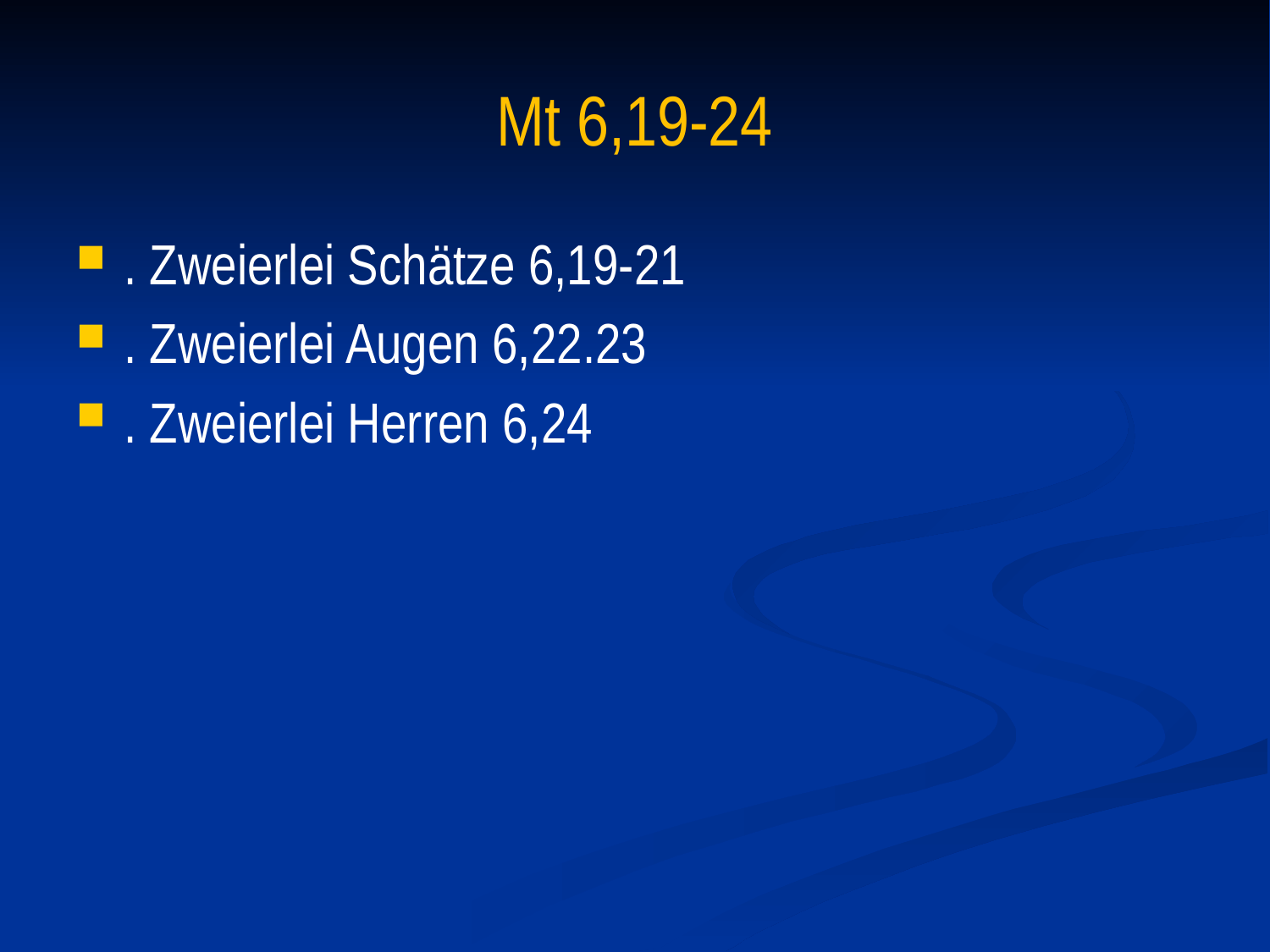

# Mt 6,19-24
. Zweierlei Schätze 6,19-21
. Zweierlei Augen 6,22.23
. Zweierlei Herren 6,24